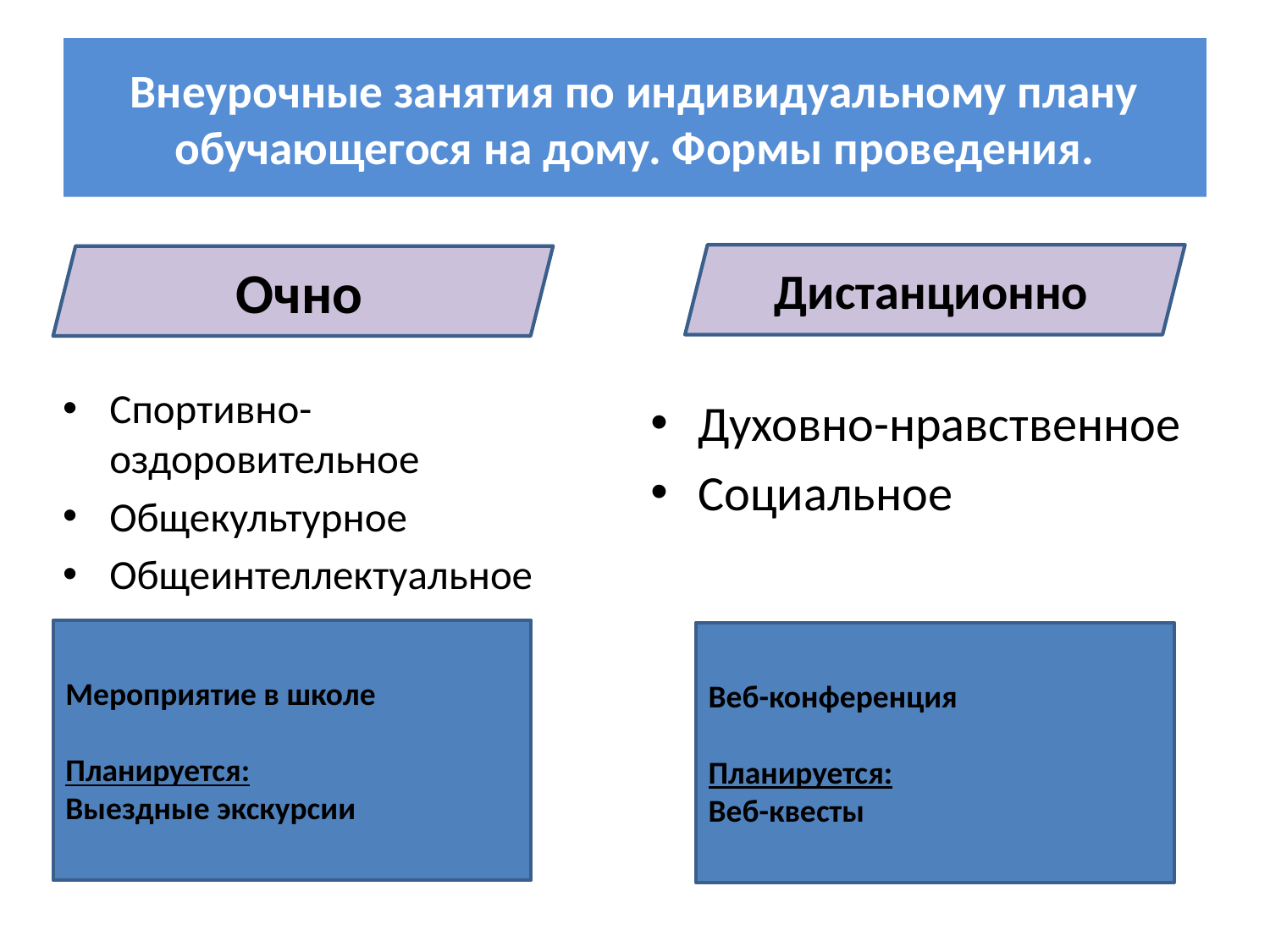

# Внеурочные занятия по индивидуальному плану обучающегося на дому. Формы проведения.

Дистанционно

Очно

Спортивно-оздоровительное
Общекультурное
Общеинтеллектуальное

Духовно-нравственное
Социальное

Мероприятие в школе

Планируется:
Выездные экскурсии
Веб-конференция

Планируется:
Веб-квесты